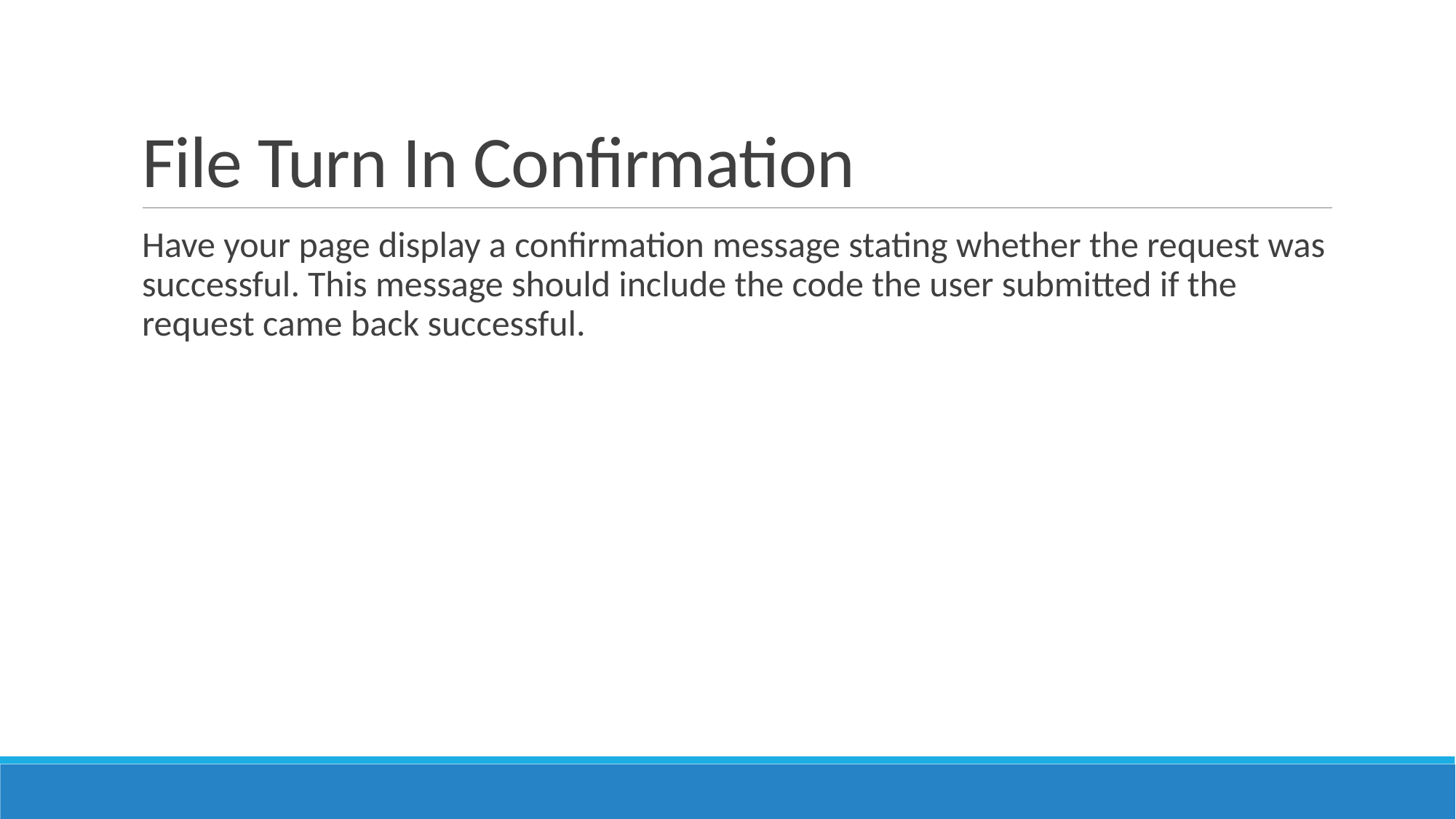

# File Turn In Confirmation
Have your page display a confirmation message stating whether the request was successful. This message should include the code the user submitted if the request came back successful.